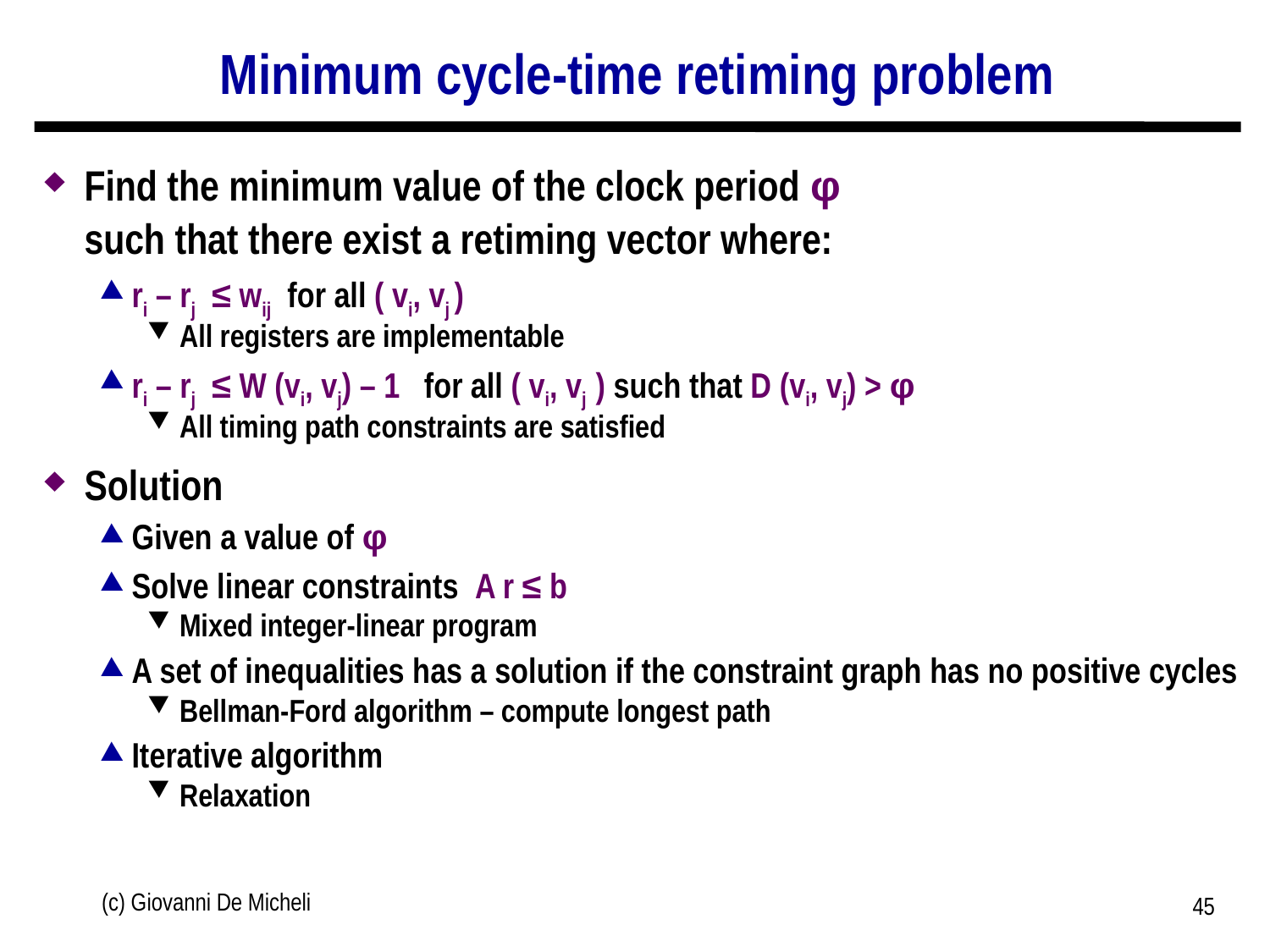

# Minimum cycle-time retiming problem
Find the minimum value of the clock period φ
such that there exist a retiming vector where:
ri – rj  ≤ wij  for all ( vi, vj )
All registers are implementable
ri – rj  ≤ W (vi, vj) – 1   for all ( vi, vj  ) such that D (vi, vj) > φ
All timing path constraints are satisfied
Solution
Given a value of φ
Solve linear constraints  A r ≤ b
Mixed integer-linear program
A set of inequalities has a solution if the constraint graph has no positive cycles
Bellman-Ford algorithm – compute longest path
Iterative algorithm
Relaxation

(c) Giovanni De Micheli
45